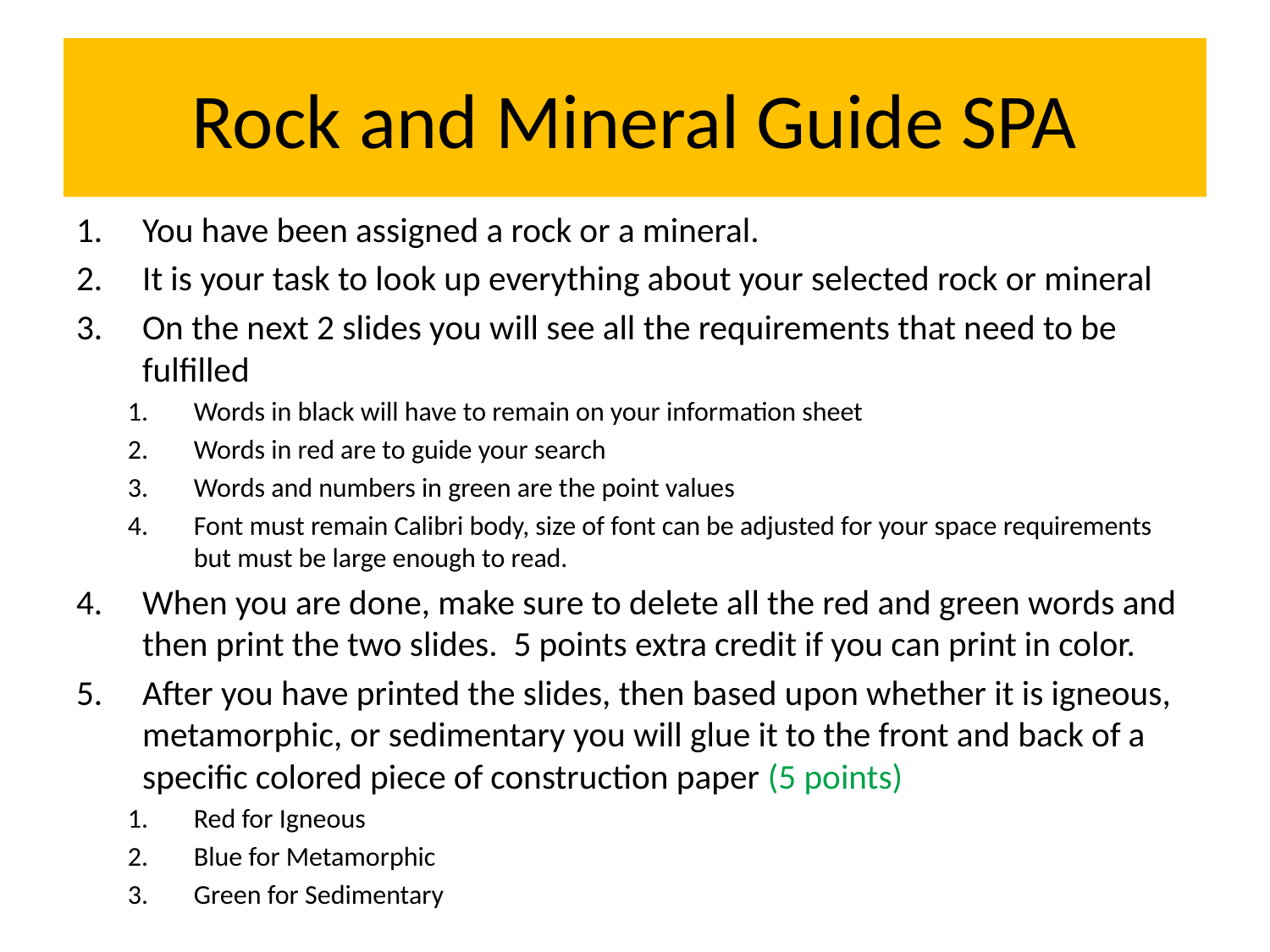

# Rock and Mineral Guide SPA
You have been assigned a rock or a mineral.
It is your task to look up everything about your selected rock or mineral
On the next 2 slides you will see all the requirements that need to be fulfilled
Words in black will have to remain on your information sheet
Words in red are to guide your search
Words and numbers in green are the point values
Font must remain Calibri body, size of font can be adjusted for your space requirements but must be large enough to read.
When you are done, make sure to delete all the red and green words and then print the two slides.  5 points extra credit if you can print in color.
After you have printed the slides, then based upon whether it is igneous, metamorphic, or sedimentary you will glue it to the front and back of a specific colored piece of construction paper (5 points)
Red for Igneous
Blue for Metamorphic
Green for Sedimentary